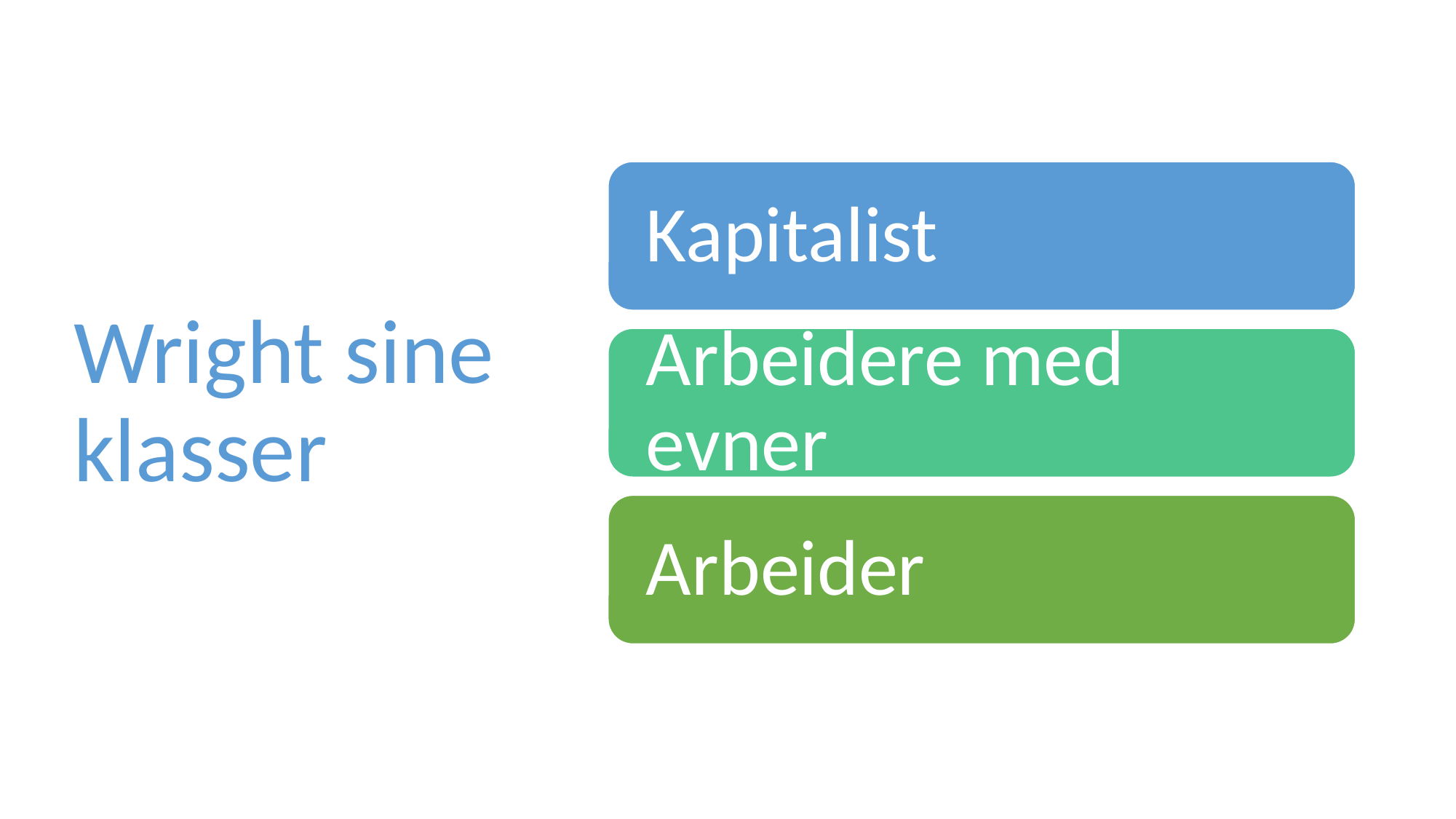

# Wright sine klasser
Kapitalist
Arbeidere med evner
Arbeider